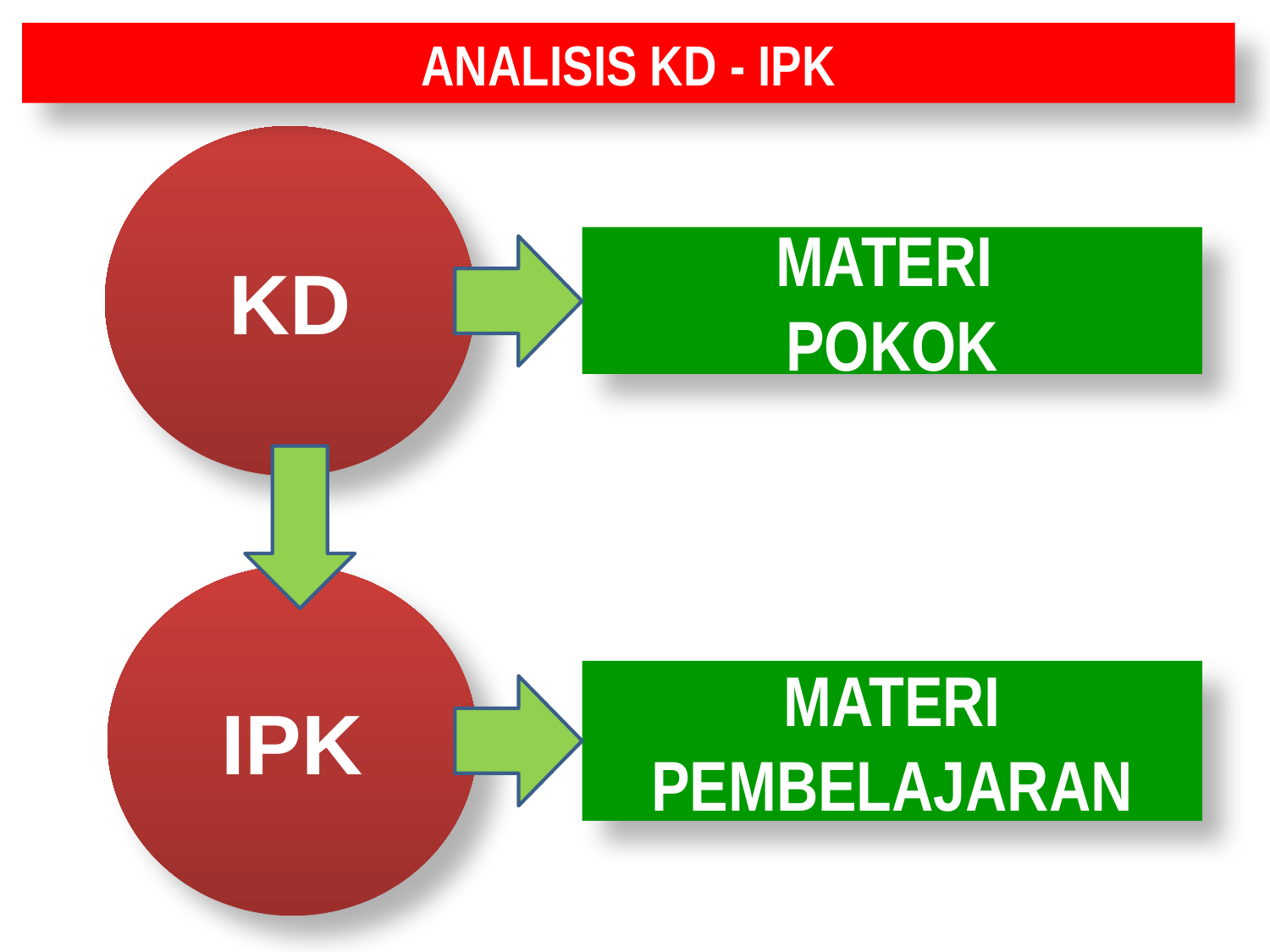

ANALISIS KD - IPK
KD
MATERI
POKOK

IPK
MATERI PEMBELAJARAN